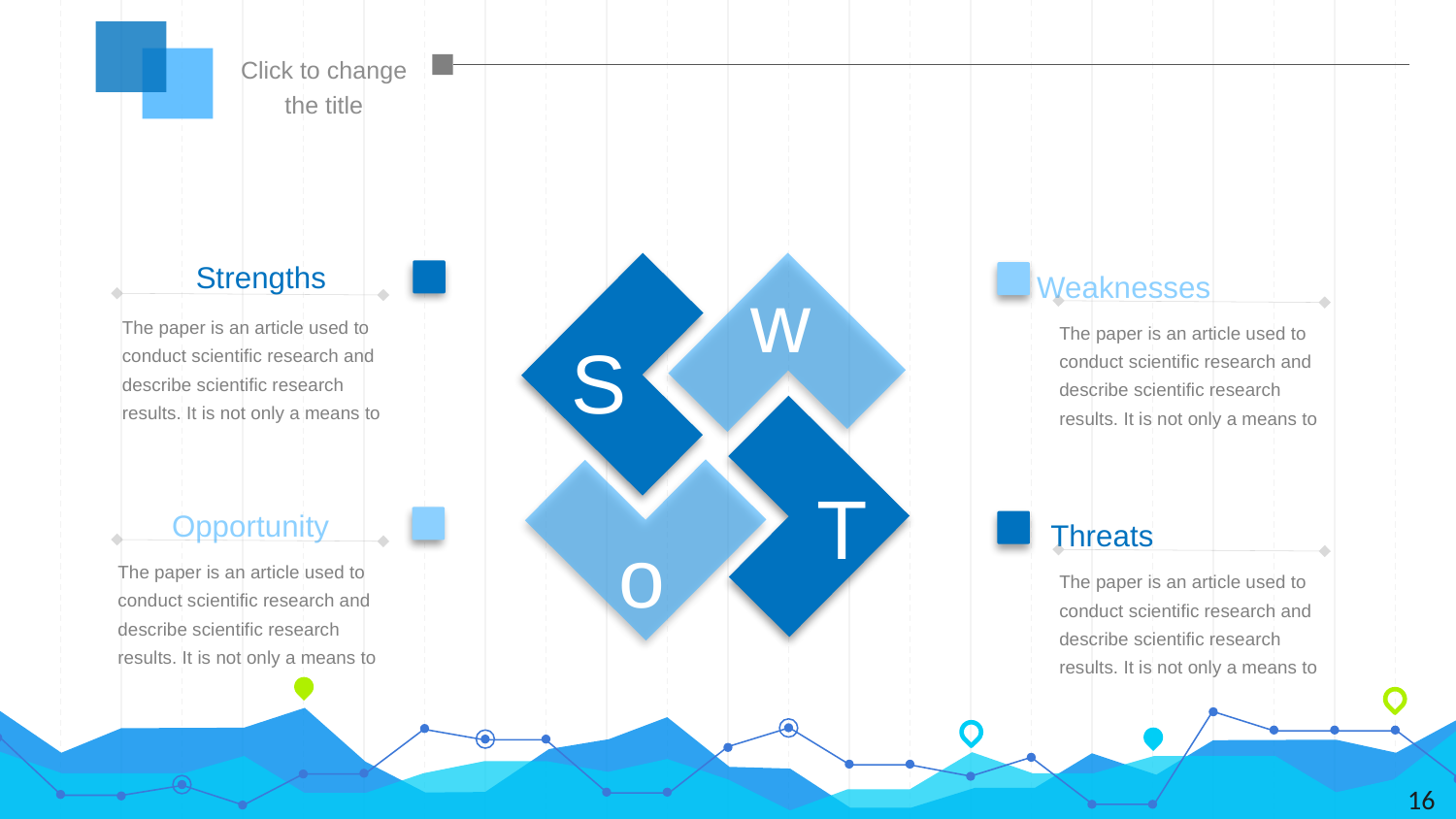

Click to change the title

w
Strengths
Weaknesses

S
The paper is an article used to conduct scientific research and describe scientific research results. It is not only a means to
The paper is an article used to conduct scientific research and describe scientific research results. It is not only a means to

T
o
Opportunity
Threats

The paper is an article used to conduct scientific research and describe scientific research results. It is not only a means to
The paper is an article used to conduct scientific research and describe scientific research results. It is not only a means to

16